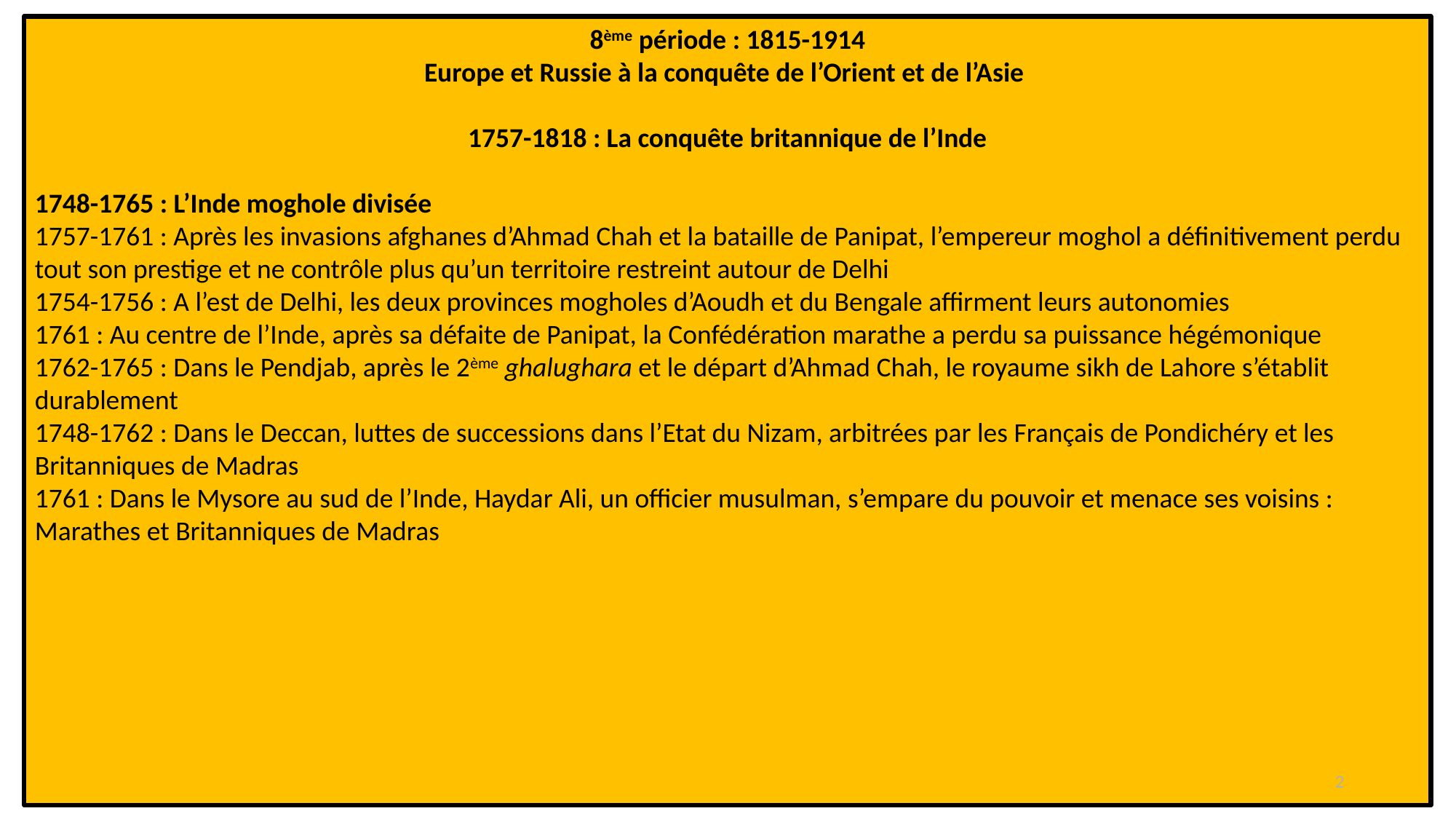

8ème période : 1815-1914
Europe et Russie à la conquête de l’Orient et de l’Asie 
1757-1818 : La conquête britannique de l’Inde

1748-1765 : L’Inde moghole divisée
1757-1761 : Après les invasions afghanes d’Ahmad Chah et la bataille de Panipat, l’empereur moghol a définitivement perdu tout son prestige et ne contrôle plus qu’un territoire restreint autour de Delhi
1754-1756 : A l’est de Delhi, les deux provinces mogholes d’Aoudh et du Bengale affirment leurs autonomies
1761 : Au centre de l’Inde, après sa défaite de Panipat, la Confédération marathe a perdu sa puissance hégémonique
1762-1765 : Dans le Pendjab, après le 2ème ghalughara et le départ d’Ahmad Chah, le royaume sikh de Lahore s’établit durablement
1748-1762 : Dans le Deccan, luttes de successions dans l’Etat du Nizam, arbitrées par les Français de Pondichéry et les Britanniques de Madras
1761 : Dans le Mysore au sud de l’Inde, Haydar Ali, un officier musulman, s’empare du pouvoir et menace ses voisins : Marathes et Britanniques de Madras
2